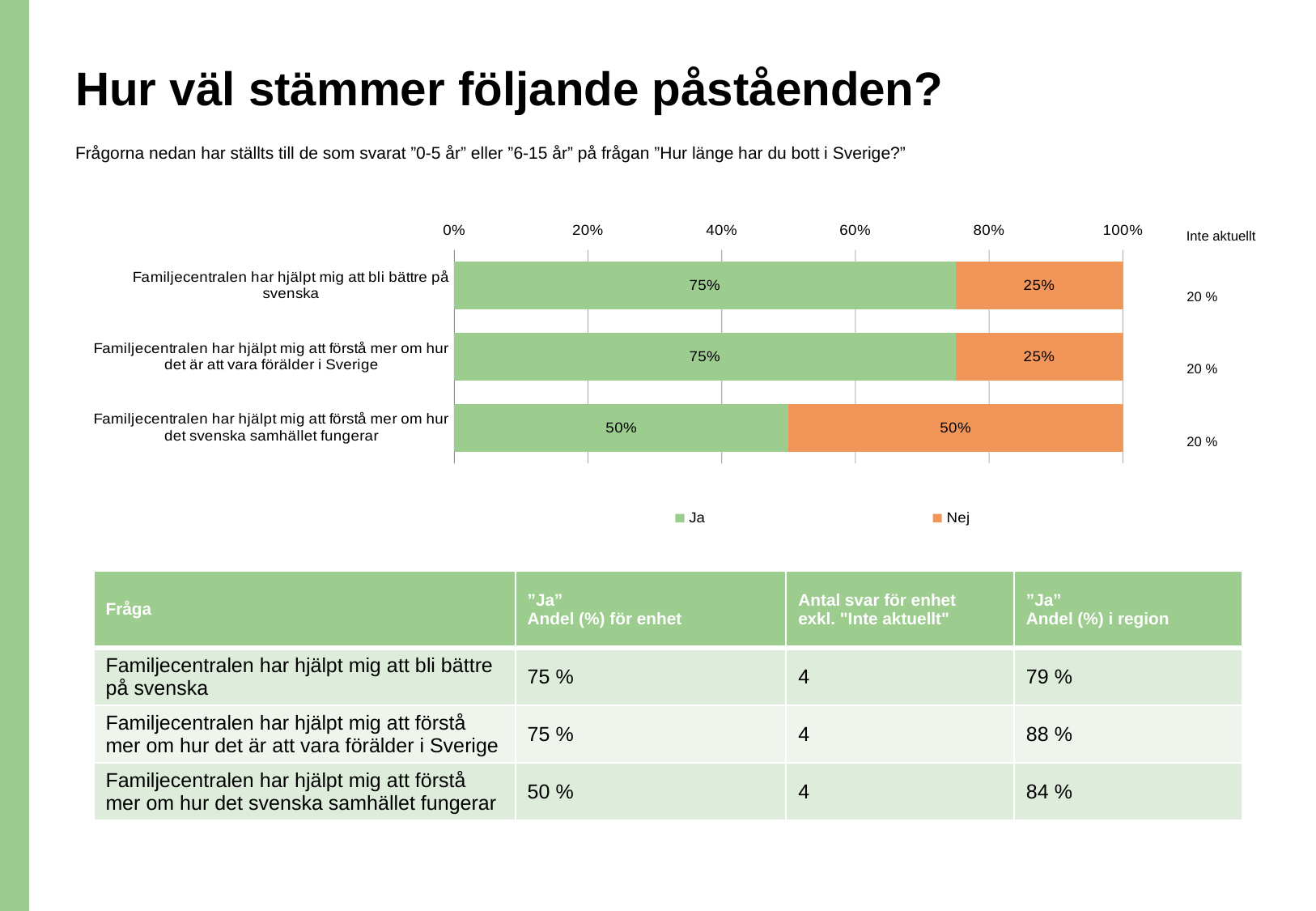

# Hur väl stämmer följande påståenden?
Frågorna nedan har ställts till de som svarat ”0-5 år” eller ”6-15 år” på frågan ”Hur länge har du bott i Sverige?”
Inte aktuellt

### Chart

| Category | Ja | Nej |
|---|---|---|
| Familjecentralen har hjälpt mig att bli bättre på svenska | 0.75 | 0.25 |
| Familjecentralen har hjälpt mig att förstå mer om hur det är att vara förälder i Sverige | 0.75 | 0.25 |
| Familjecentralen har hjälpt mig att förstå mer om hur det svenska samhället fungerar | 0.5 | 0.5 |
20 %

20 %

20 %

| Fråga | ”Ja” Andel (%) för enhet | Antal svar för enhet exkl. "Inte aktuellt" | ”Ja” Andel (%) i region |
| --- | --- | --- | --- |
| Familjecentralen har hjälpt mig att bli bättre på svenska | 75 % | 4 | 79 % |
| Familjecentralen har hjälpt mig att förstå mer om hur det är att vara förälder i Sverige | 75 % | 4 | 88 % |
| Familjecentralen har hjälpt mig att förstå mer om hur det svenska samhället fungerar | 50 % | 4 | 84 % |